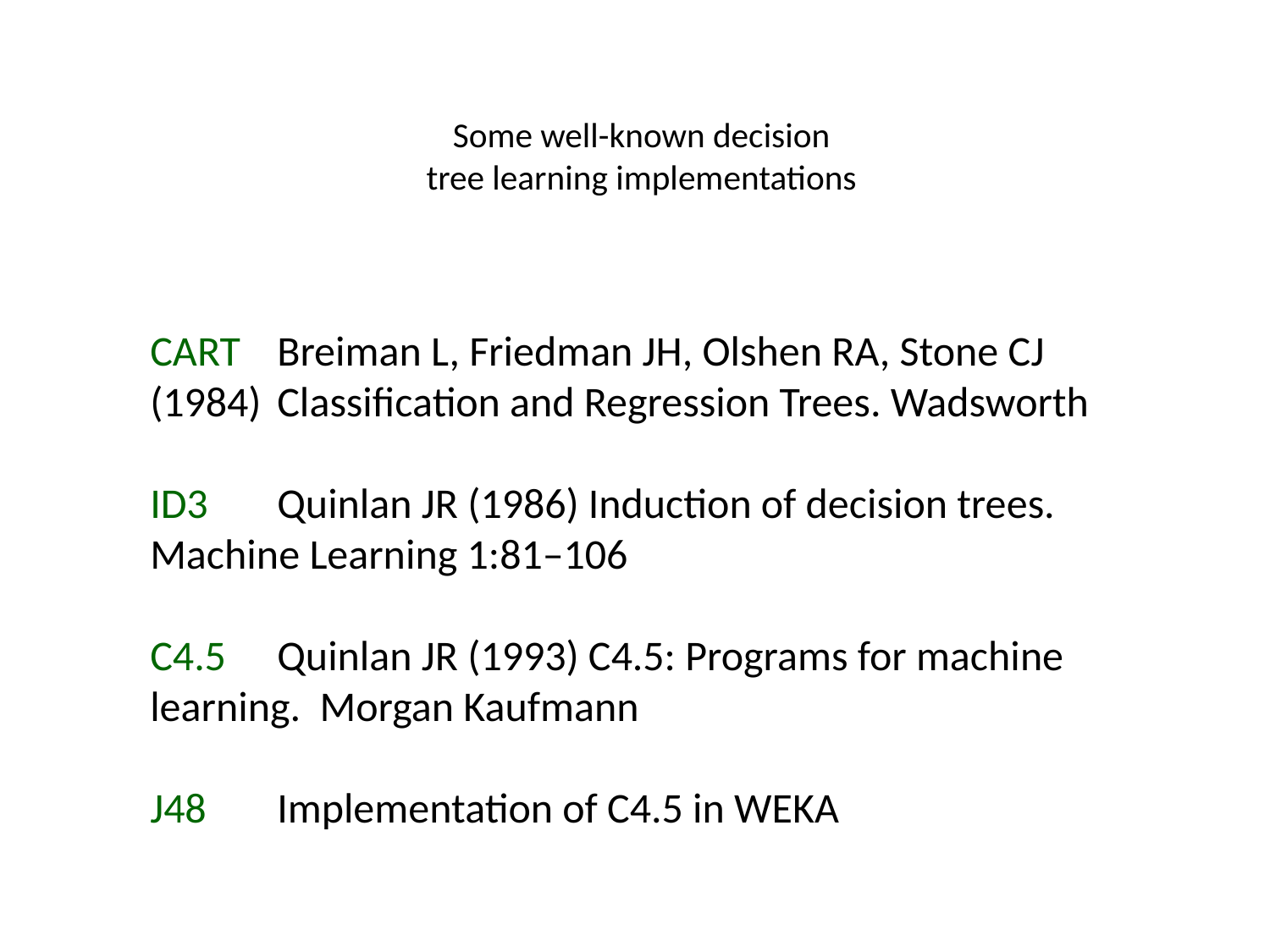

# Some well-known decision tree learning implementations
CART 	Breiman L, Friedman JH, Olshen RA, Stone CJ (1984) 	Classification and Regression Trees. Wadsworth
ID3 	Quinlan JR (1986) Induction of decision trees. Machine Learning 1:81–106
C4.5 	Quinlan JR (1993) C4.5: Programs for machine learning.  Morgan Kaufmann
J48	Implementation of C4.5 in WEKA